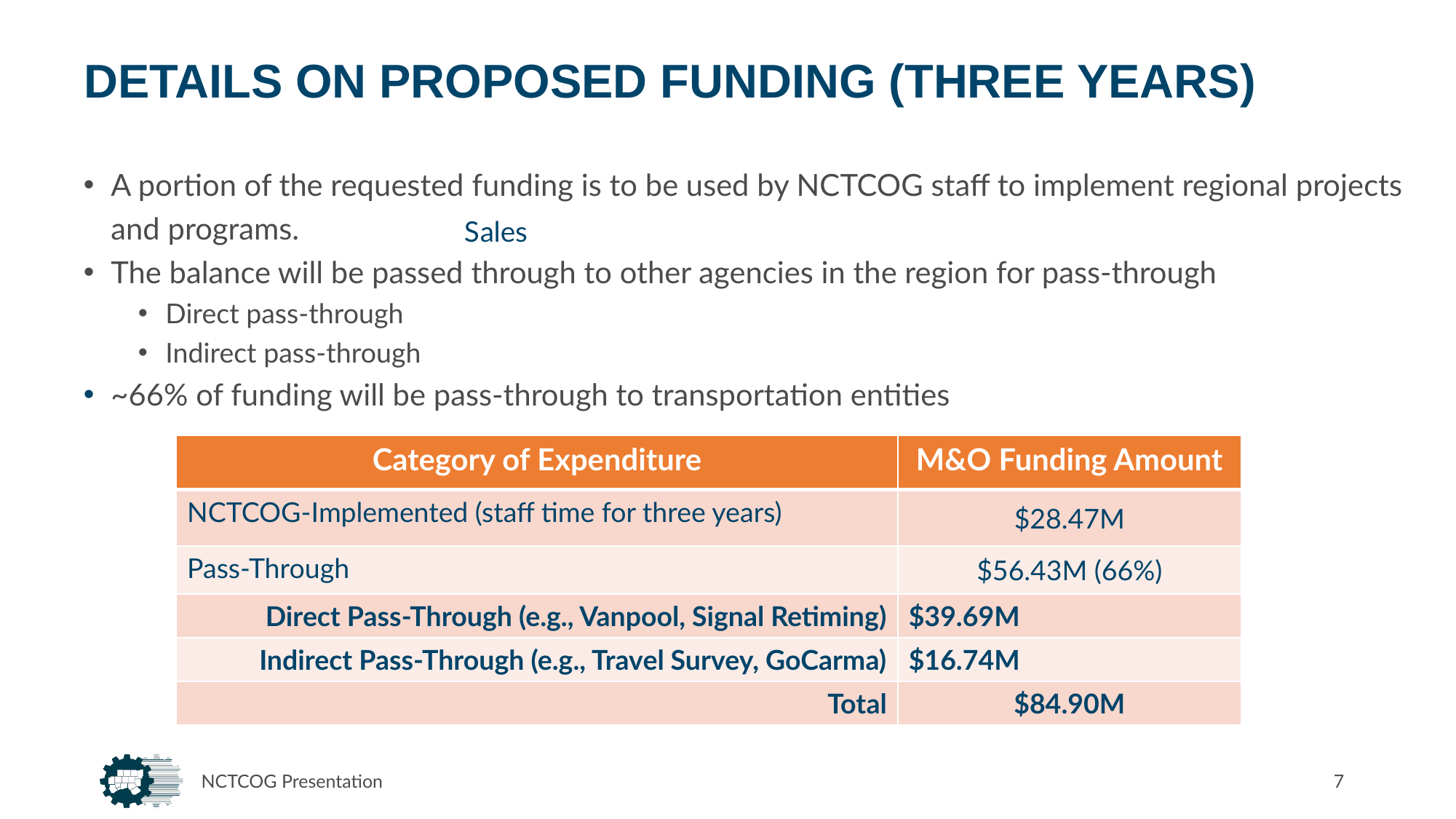

# Details on Proposed Funding (THREE YEARS)
A portion of the requested funding is to be used by NCTCOG staff to implement regional projects and programs.
The balance will be passed through to other agencies in the region for pass-through
Direct pass-through
Indirect pass-through
~66% of funding will be pass-through to transportation entities

| Category of Expenditure | M&O Funding Amount |
| --- | --- |
| NCTCOG-Implemented (staff time for three years) | $28.47M |
| Pass-Through | $56.43M (66%) |
| Direct Pass-Through (e.g., Vanpool, Signal Retiming) | $39.69M |
| Indirect Pass-Through (e.g., Travel Survey, GoCarma) | $16.74M |
| Total | $84.90M |
NCTCOG Presentation
7